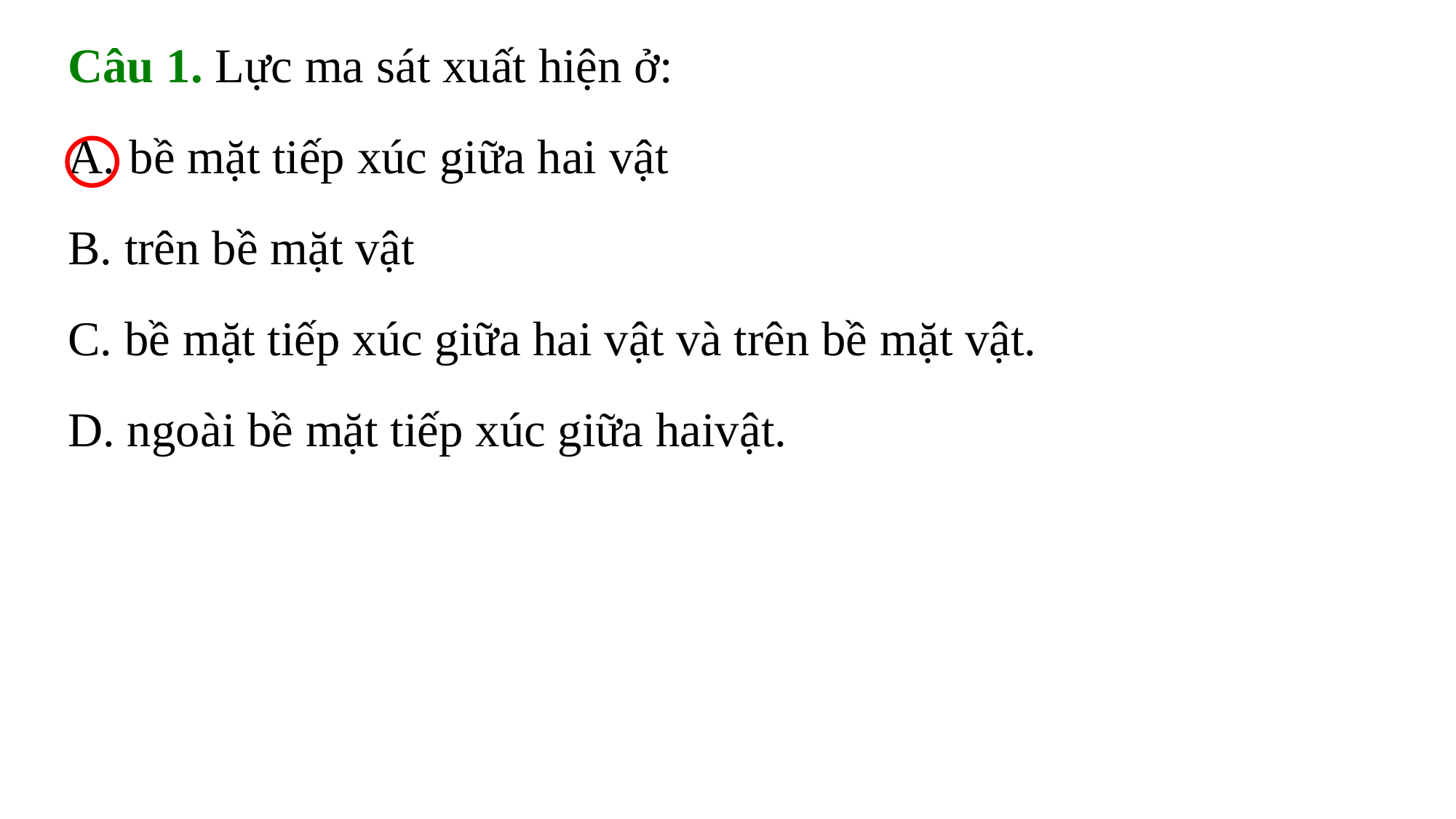

Câu 1. Lực ma sát xuất hiện ở:

bề mặt tiếp xúc giữa hai vật

B. trên bề mặt vật

C. bề mặt tiếp xúc giữa hai vật và trên bề mặt vật.

D. ngoài bề mặt tiếp xúc giữa haivật.